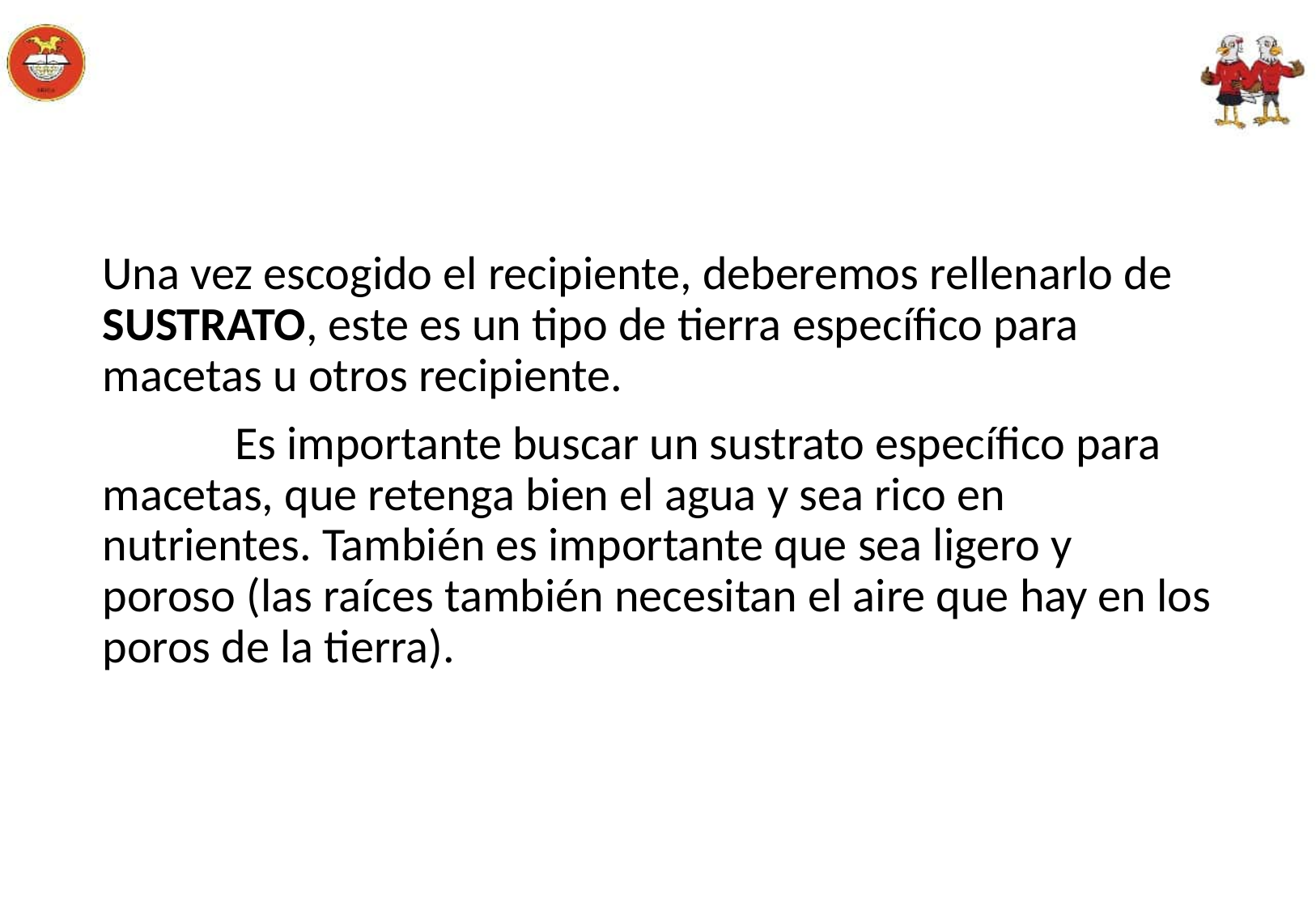

#
Una vez escogido el recipiente, deberemos rellenarlo de SUSTRATO, este es un tipo de tierra específico para macetas u otros recipiente.
	 Es importante buscar un sustrato específico para macetas, que retenga bien el agua y sea rico en nutrientes. También es importante que sea ligero y poroso (las raíces también necesitan el aire que hay en los poros de la tierra).